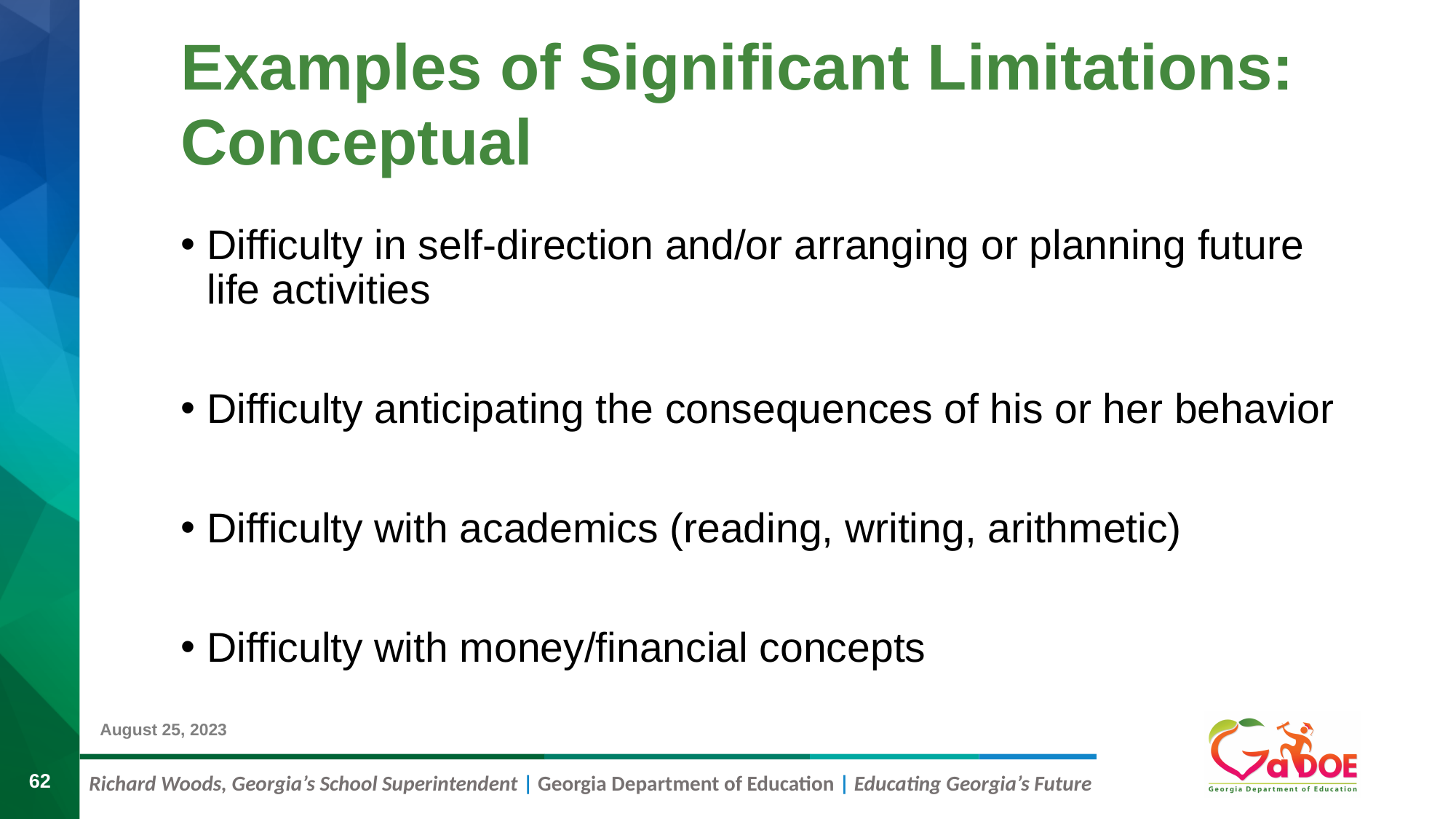

# Examples of Significant Limitations: Conceptual #2
Difficulty in self-direction and/or arranging or planning future life activities

Difficulty anticipating the consequences of his or her behavior

Difficulty with academics (reading, writing, arithmetic)

Difficulty with money/financial concepts